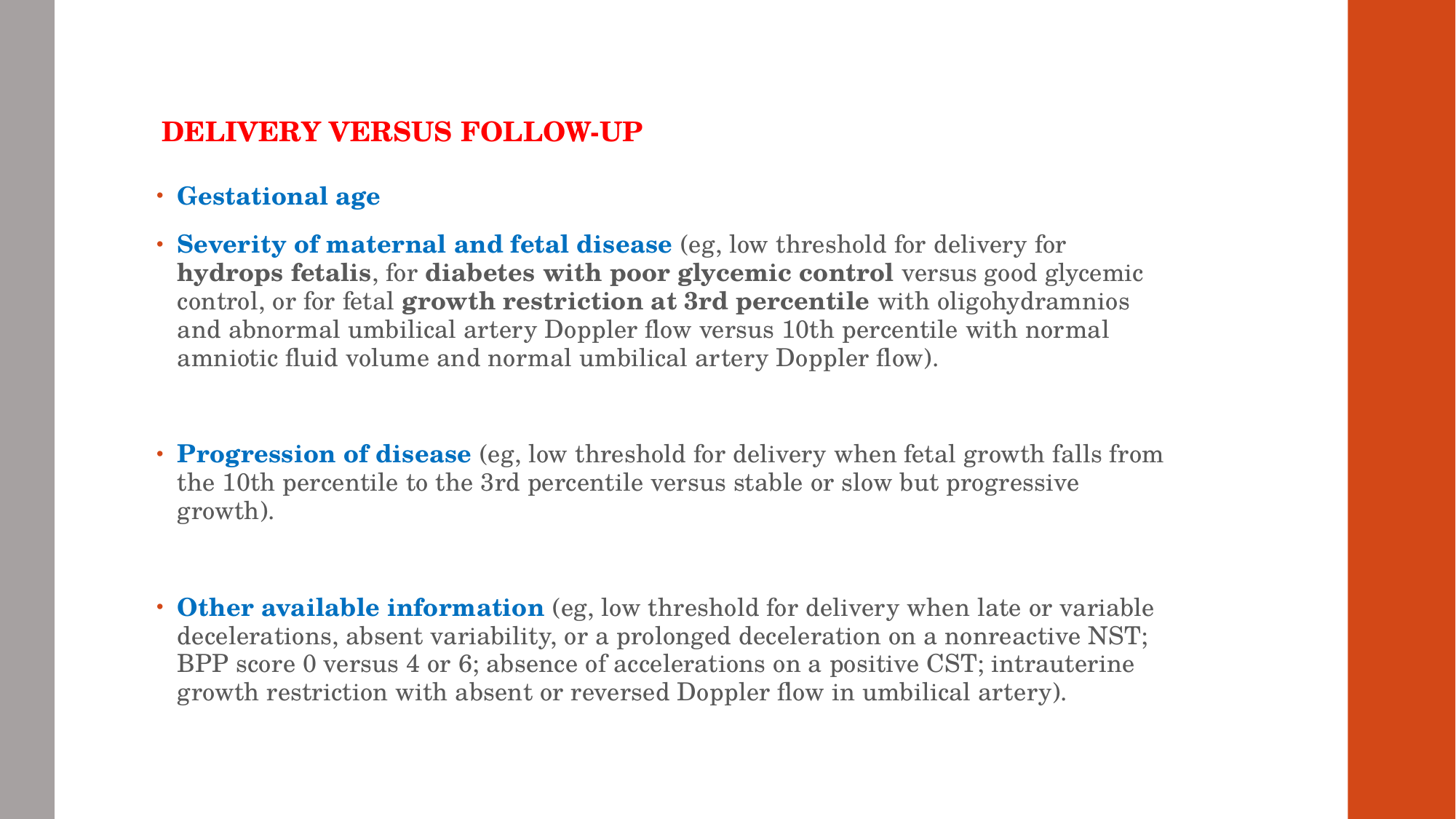

# DELIVERY VERSUS FOLLOW-UP
Gestational age
Severity of maternal and fetal disease (eg, low threshold for delivery for hydrops fetalis, for diabetes with poor glycemic control versus good glycemic control, or for fetal growth restriction at 3rd percentile with oligohydramnios and abnormal umbilical artery Doppler flow versus 10th percentile with normal amniotic fluid volume and normal umbilical artery Doppler flow).

Progression of disease (eg, low threshold for delivery when fetal growth falls from the 10th percentile to the 3rd percentile versus stable or slow but progressive growth).

Other available information (eg, low threshold for delivery when late or variable decelerations, absent variability, or a prolonged deceleration on a nonreactive NST; BPP score 0 versus 4 or 6; absence of accelerations on a positive CST; intrauterine growth restriction with absent or reversed Doppler flow in umbilical artery).